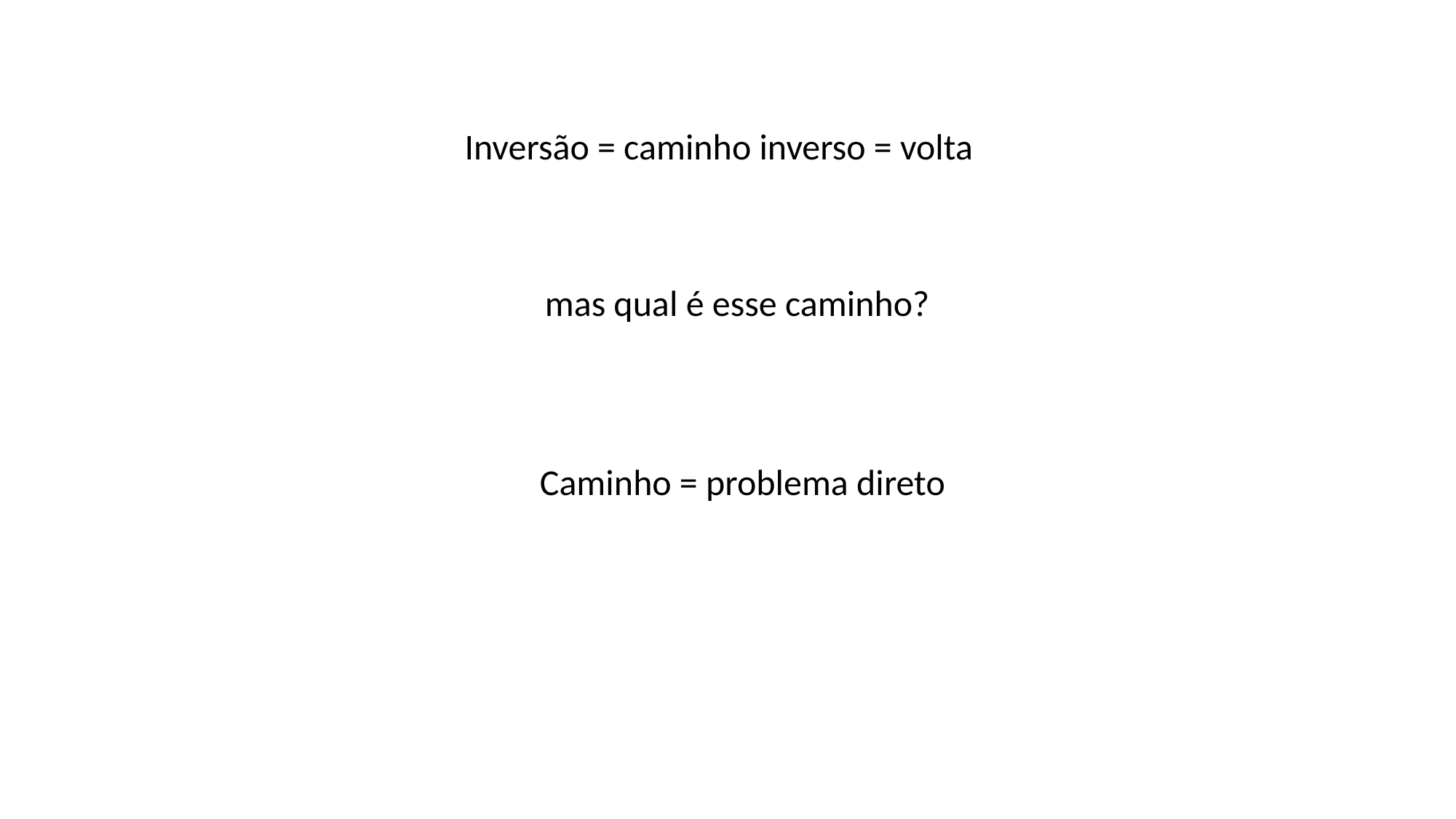

Inversão = caminho inverso = volta
mas qual é esse caminho?
Caminho = problema direto